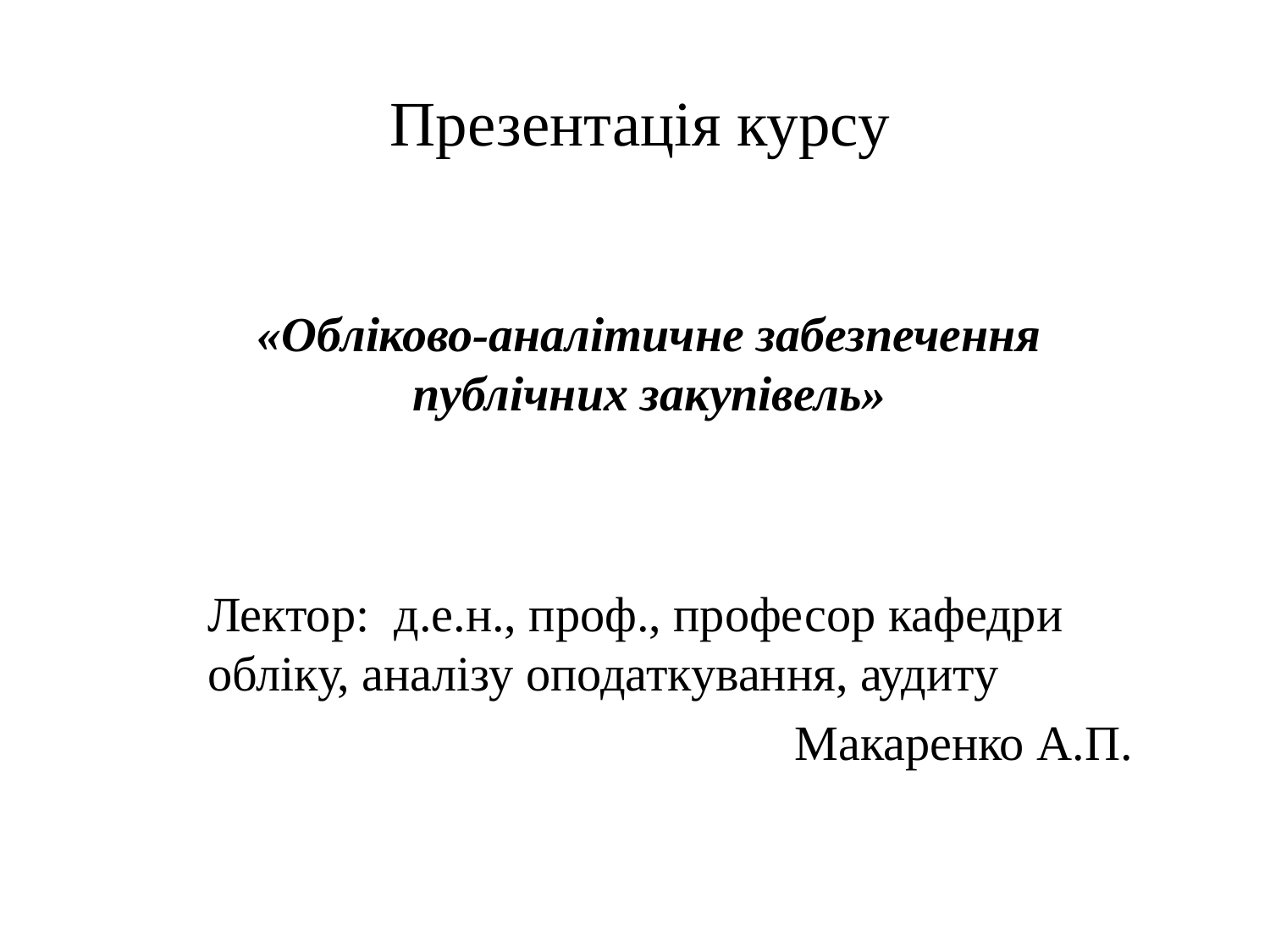

Презентація курсу
«Обліково-аналітичне забезпечення публічних закупівель»
Лектор:  д.е.н., проф., професор кафедри обліку, аналізу оподаткування, аудиту
                                Макаренко А.П.